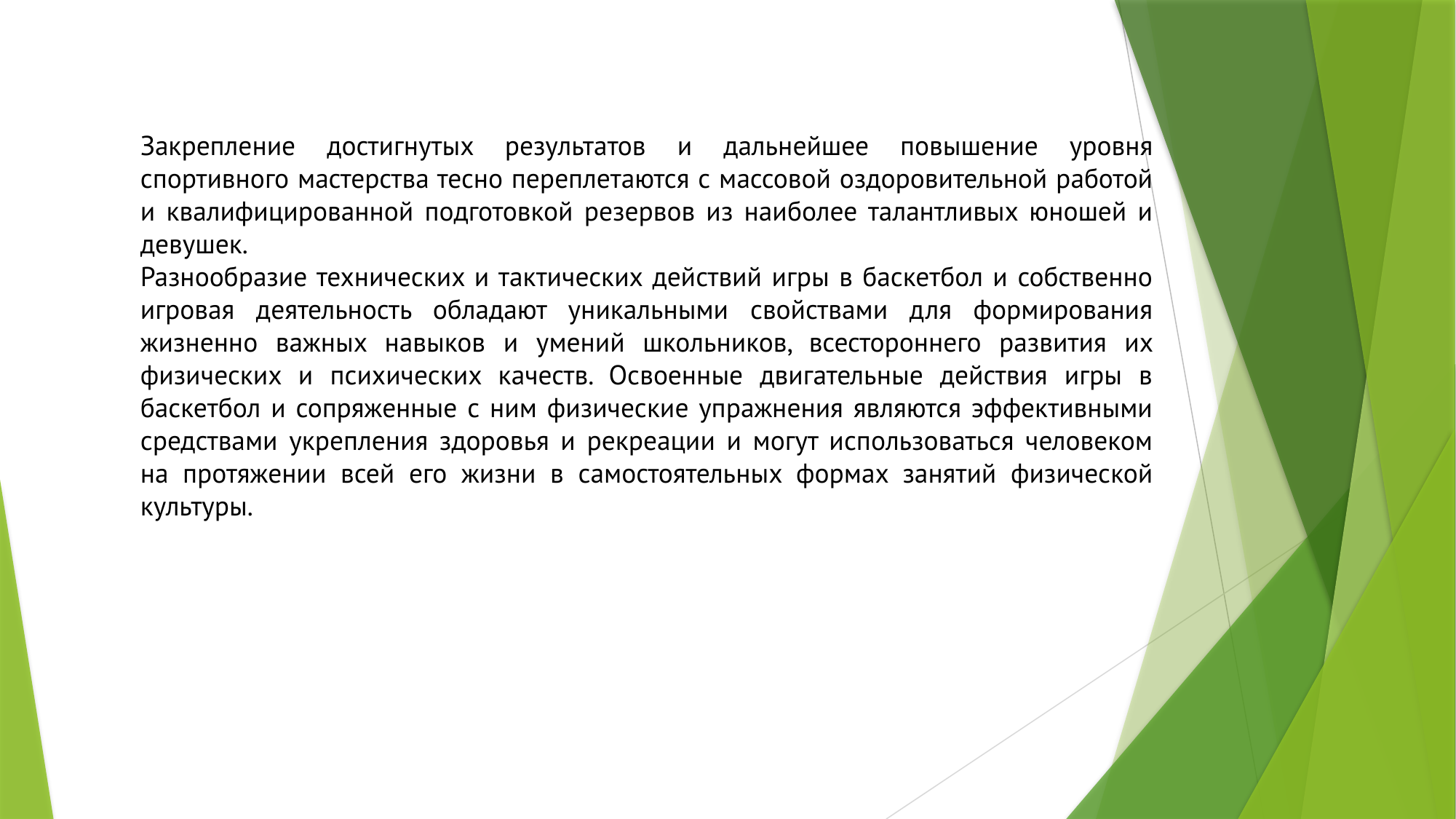

Закрепление достигнутых результатов и дальнейшее повышение уровня спортивного мастерства тесно переплетаются с массовой оздоровительной работой и квалифицированной подготовкой резервов из наиболее талантливых юношей и девушек.
Разнообразие технических и тактических действий игры в баскетбол и собственно игровая деятельность обладают уникальными свойствами для формирования жизненно важных навыков и умений школьников, всестороннего развития их физических и психических качеств. Освоенные двигательные действия игры в баскетбол и сопряженные с ним физические упражнения являются эффективными средствами укрепления здоровья и рекреации и могут использоваться человеком на протяжении всей его жизни в самостоятельных формах занятий физической культуры.